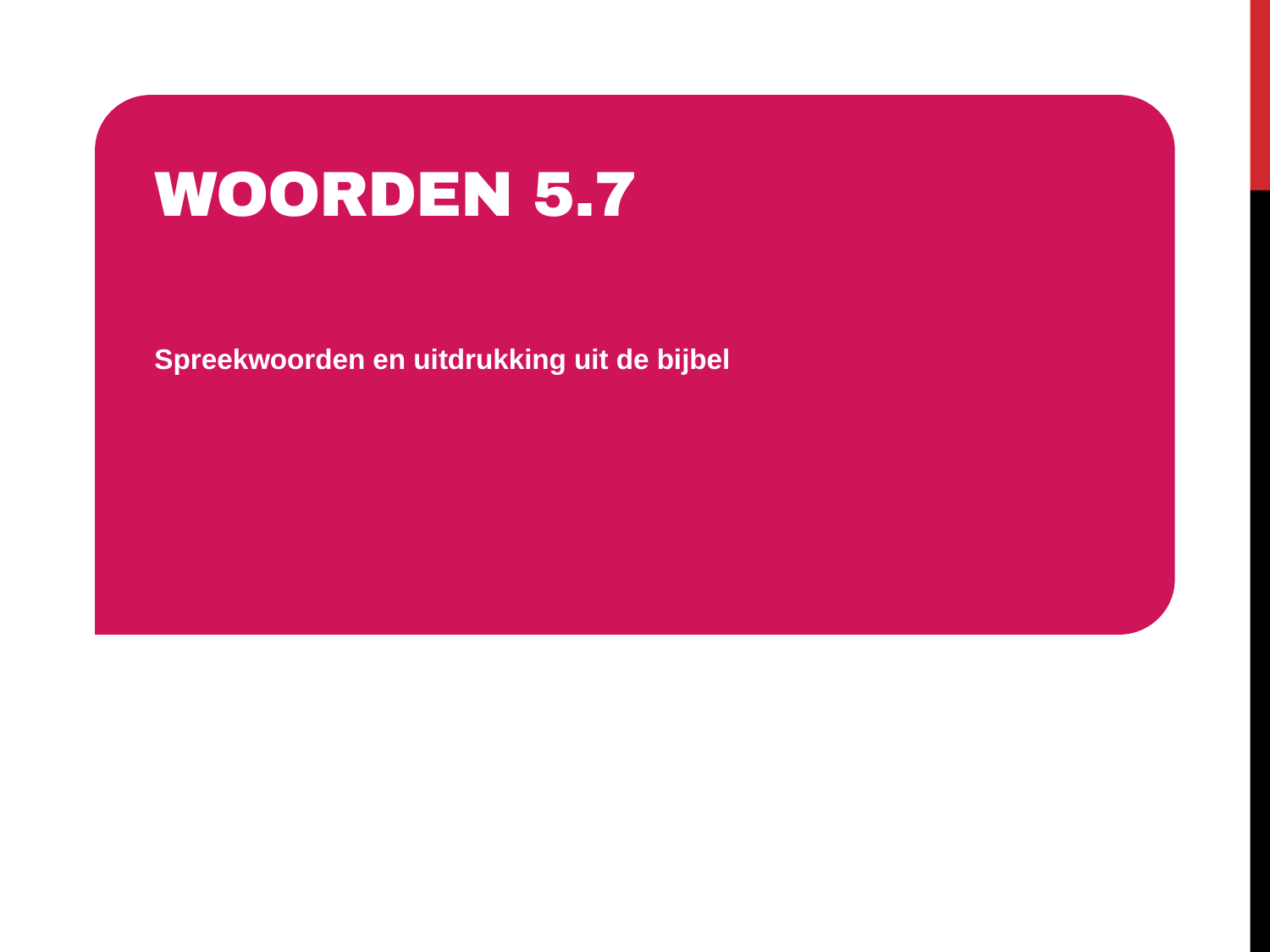

# Woorden 5.7
Spreekwoorden en uitdrukking uit de bijbel